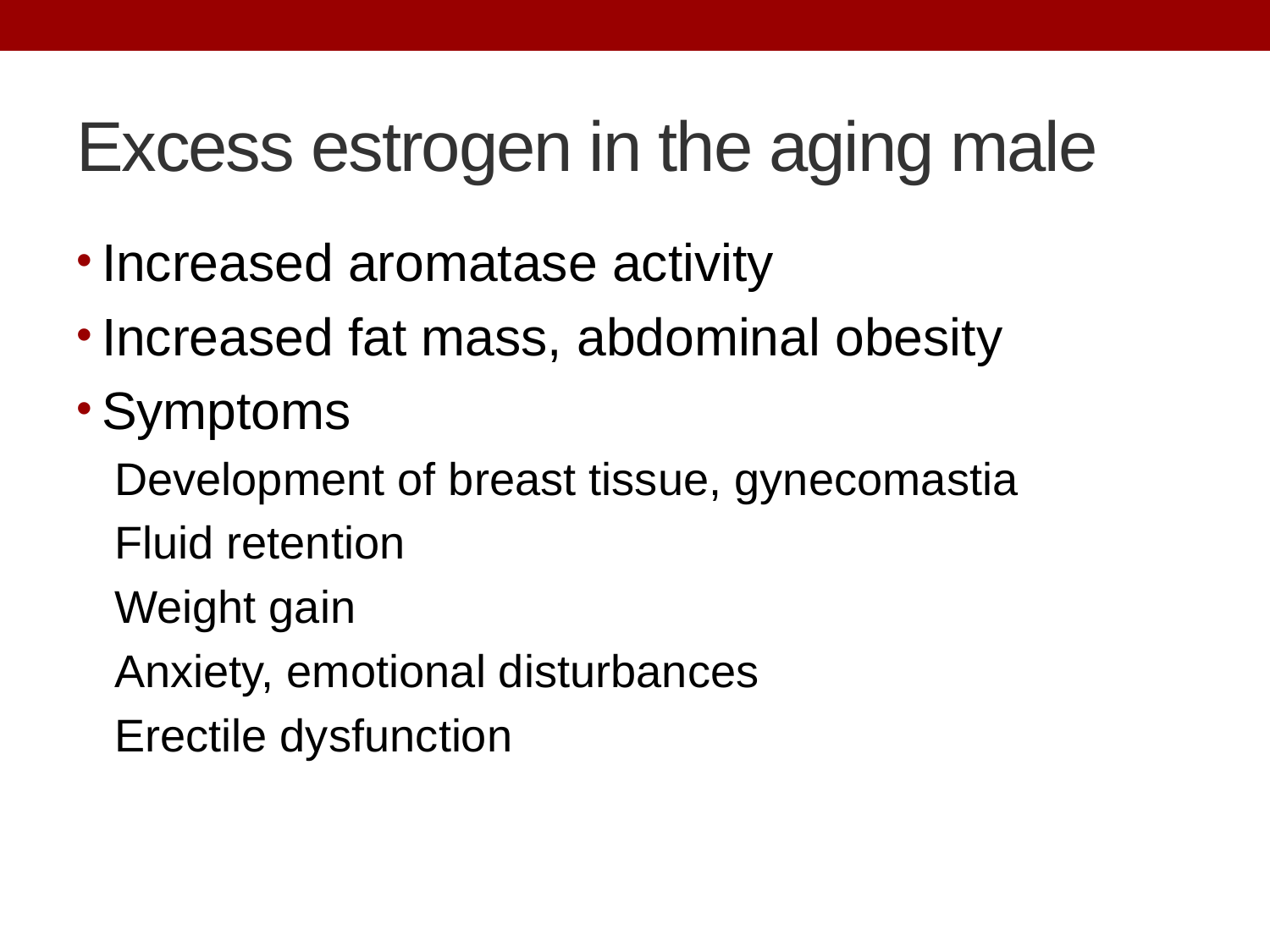

# Excess estrogen in the aging male
Increased aromatase activity
Increased fat mass, abdominal obesity
Symptoms
Development of breast tissue, gynecomastia
Fluid retention
Weight gain
Anxiety, emotional disturbances
Erectile dysfunction